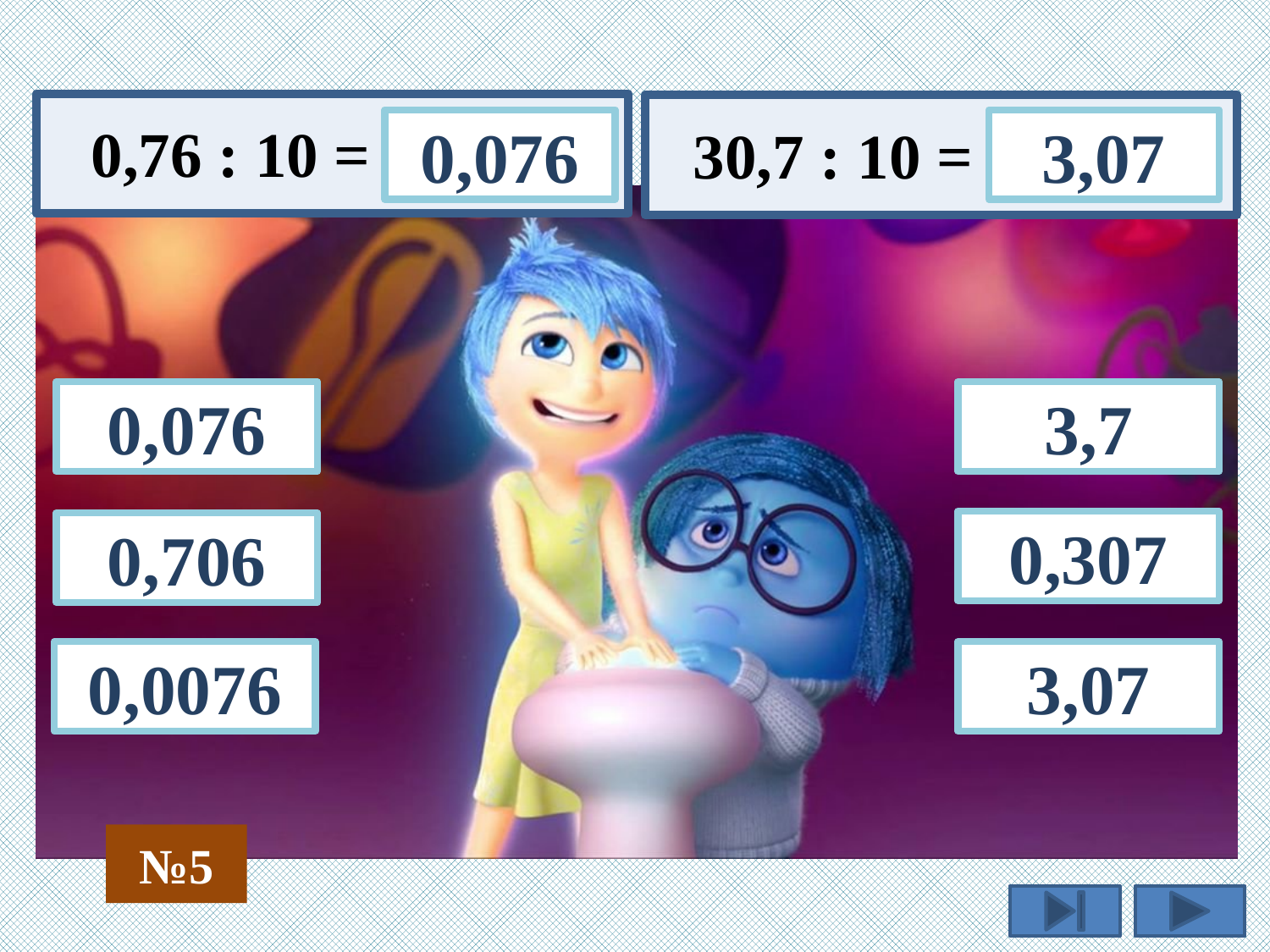

0,76 : 10 =
30,7 : 10 =
0,076
3,07
0,076
3,7
0,307
0,706
0,0076
3,07
№5